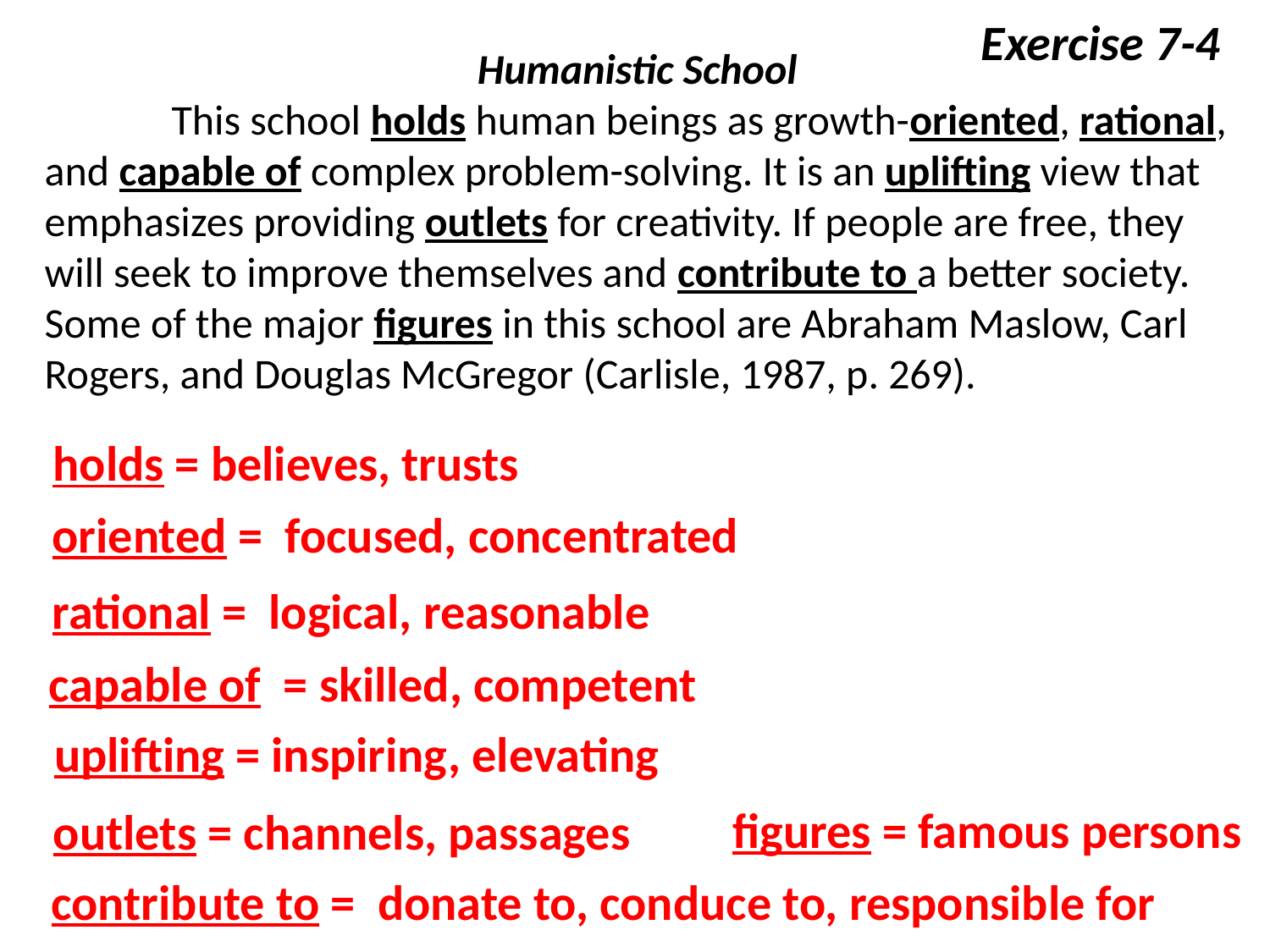

Exercise 7-4
Humanistic School
	This school holds human beings as growth-oriented, rational, and capable of complex problem-solving. It is an uplifting view that emphasizes providing outlets for creativity. If people are free, they will seek to improve themselves and contribute to a better society. Some of the major figures in this school are Abraham Maslow, Carl Rogers, and Douglas McGregor (Carlisle, 1987, p. 269).
holds = believes, trusts
oriented =  focused, concentrated
rational =  logical, reasonable
capable of  = skilled, competent
uplifting = inspiring, elevating
figures = famous persons
outlets = channels, passages
contribute to =  donate to, conduce to, responsible for